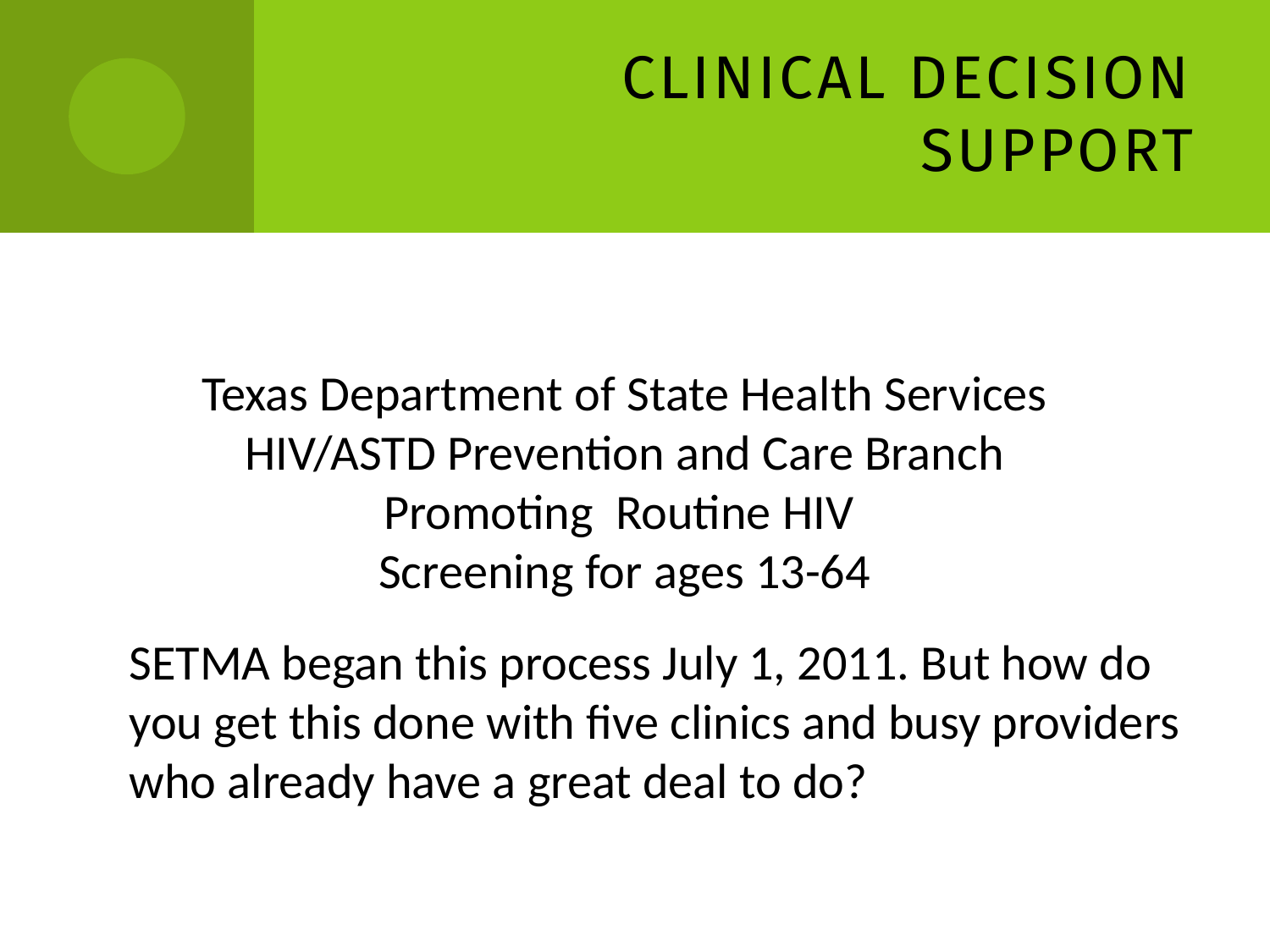

# Clinical Decision Support

Texas Department of State Health Services
HIV/ASTD Prevention and Care Branch
Promoting  Routine HIV
Screening for ages 13-64
	SETMA began this process July 1, 2011. But how do you get this done with five clinics and busy providers who already have a great deal to do?